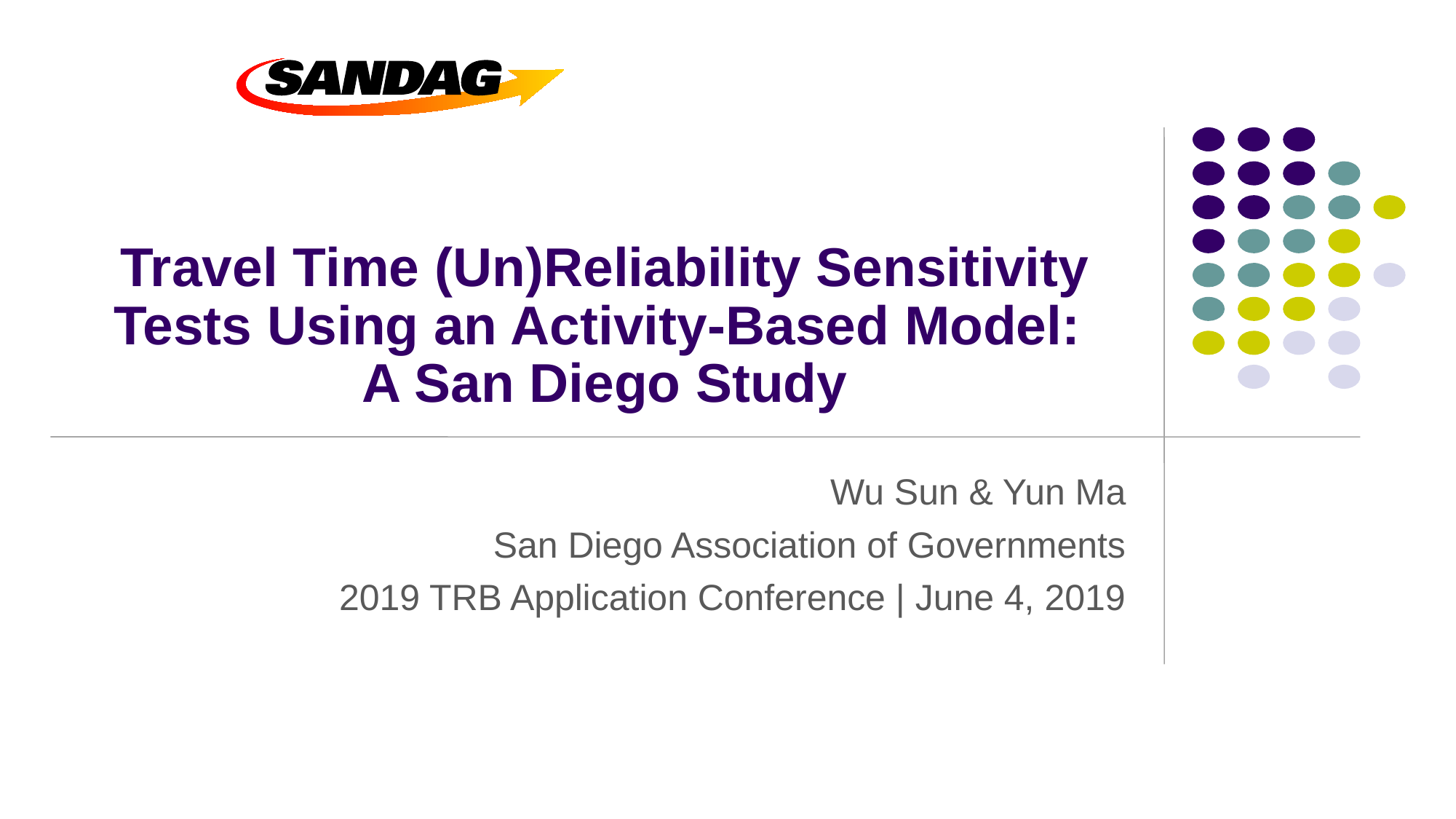

Travel Time (Un)Reliability Sensitivity Tests Using an Activity-Based Model:
A San Diego Study
Wu Sun & Yun Ma
San Diego Association of Governments
2019 TRB Application Conference | June 4, 2019